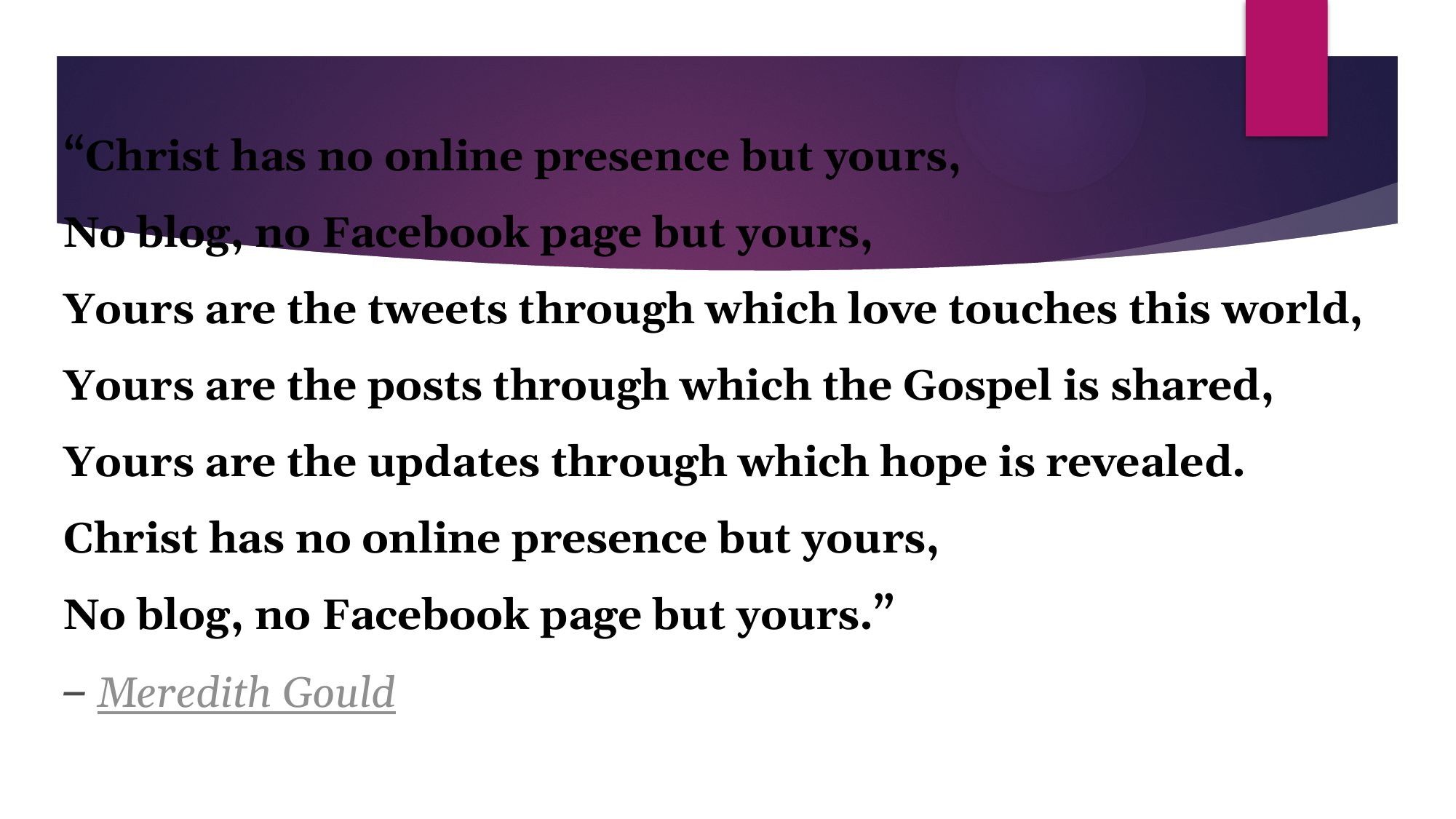

“Christ has no online presence but yours,
No blog, no Facebook page but yours,
Yours are the tweets through which love touches this world,
Yours are the posts through which the Gospel is shared,
Yours are the updates through which hope is revealed.
Christ has no online presence but yours,
No blog, no Facebook page but yours.”
– Meredith Gould